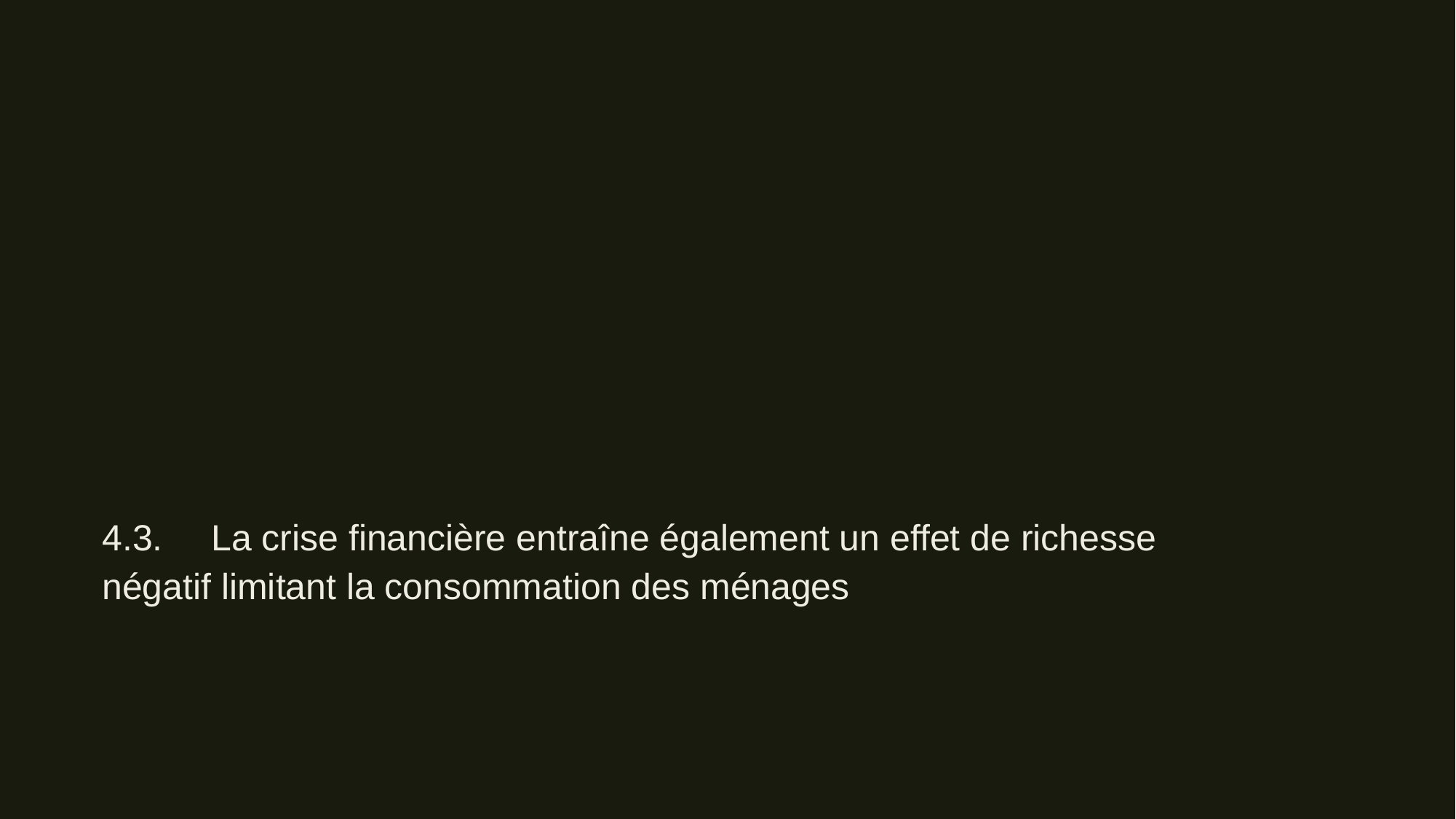

#
4.3.	La crise financière entraîne également un effet de richesse négatif limitant la consommation des ménages